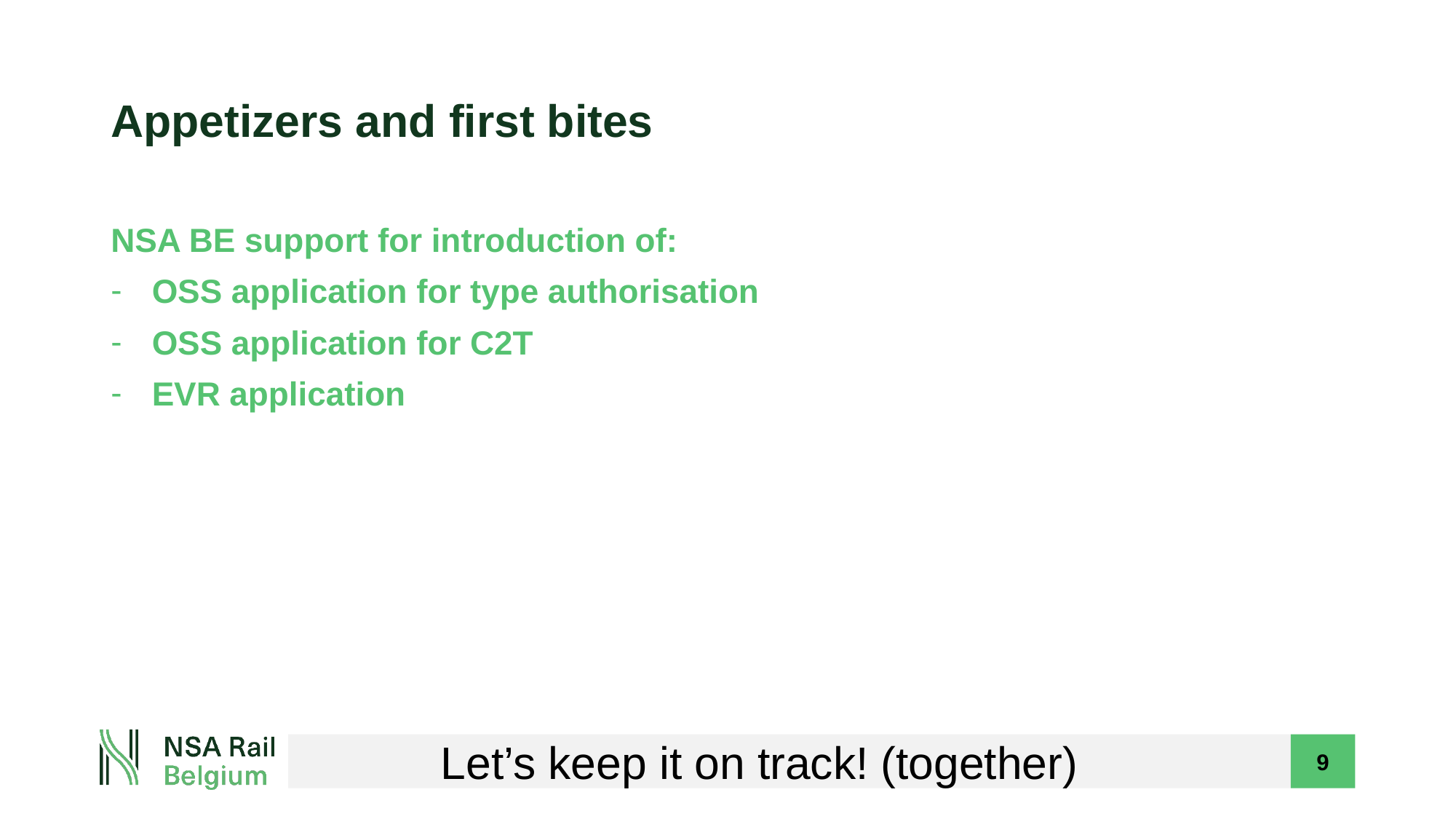

# Appetizers and first bites
NSA BE support for introduction of:
OSS application for type authorisation
OSS application for C2T
EVR application
Let’s keep it on track! (together)
9